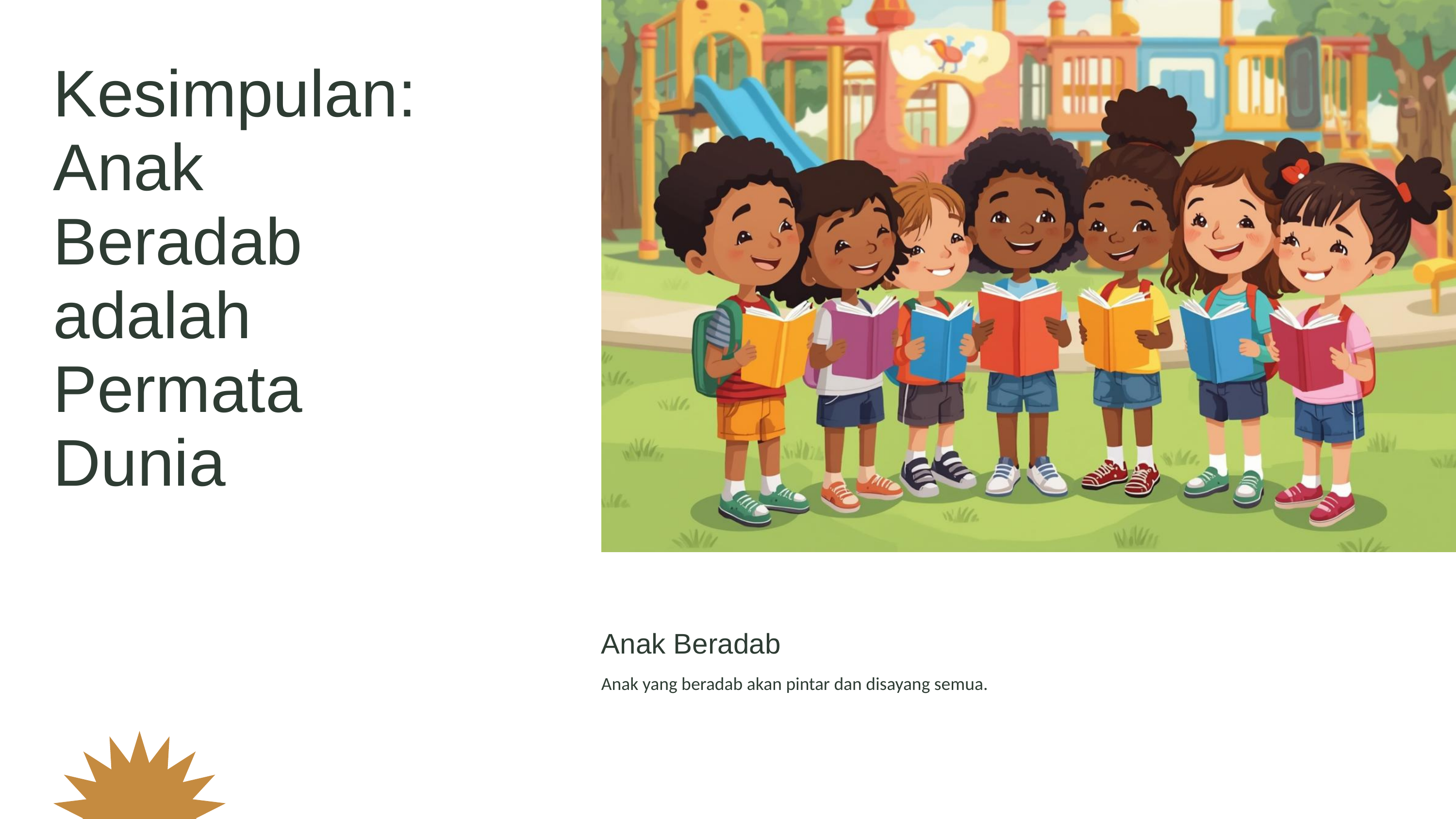

Kesimpulan: Anak Beradab adalah Permata Dunia
Anak Beradab
Anak yang beradab akan pintar dan disayang semua.